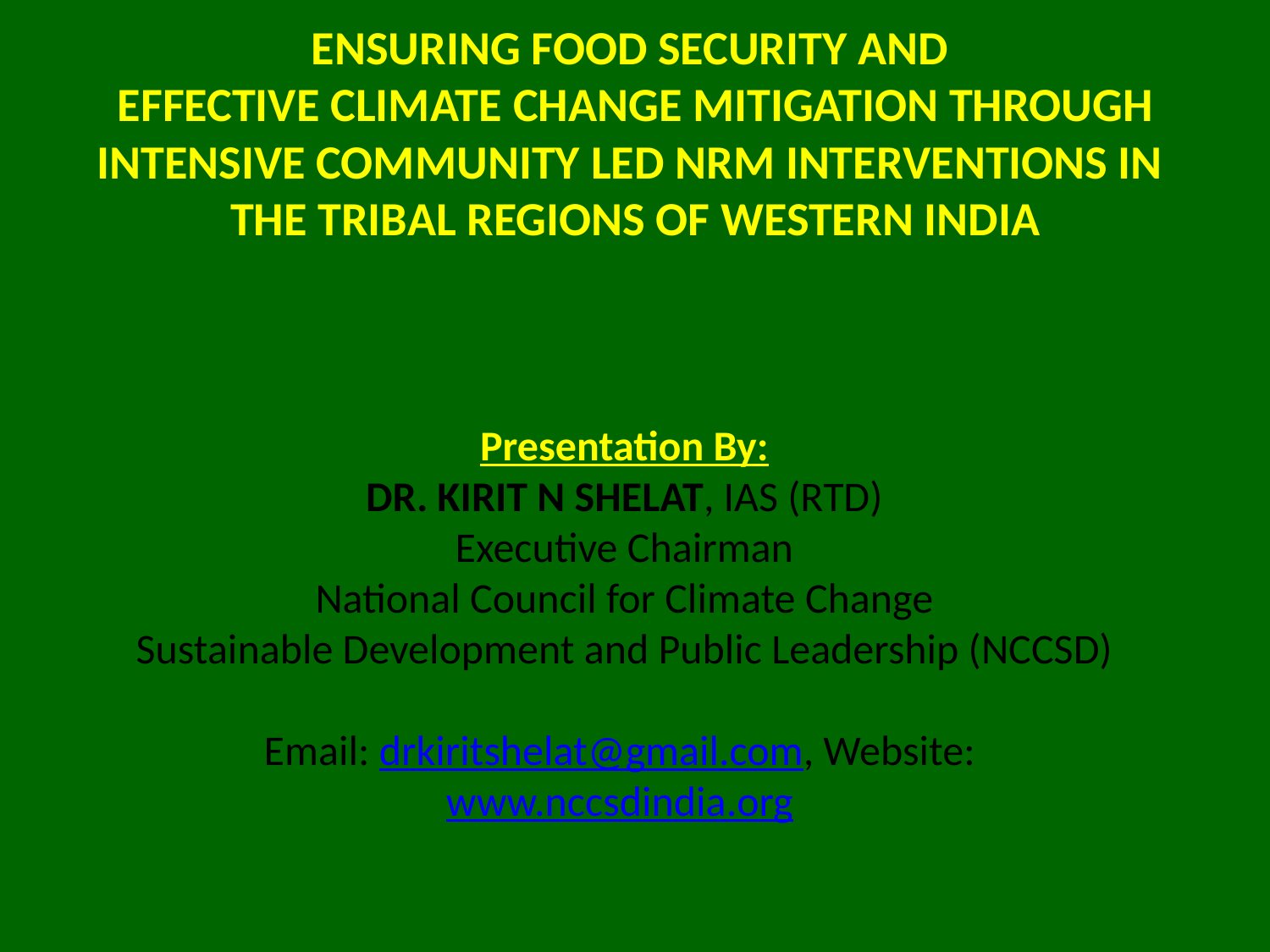

ENSURING FOOD SECURITY AND
EFFECTIVE CLIMATE CHANGE MITIGATION THROUGH INTENSIVE COMMUNITY LED NRM INTERVENTIONS IN
THE TRIBAL REGIONS OF WESTERN INDIA
Presentation By:
DR. KIRIT N SHELAT, IAS (RTD)
Executive Chairman
National Council for Climate Change
Sustainable Development and Public Leadership (NCCSD)
Email: drkiritshelat@gmail.com, Website: www.nccsdindia.org